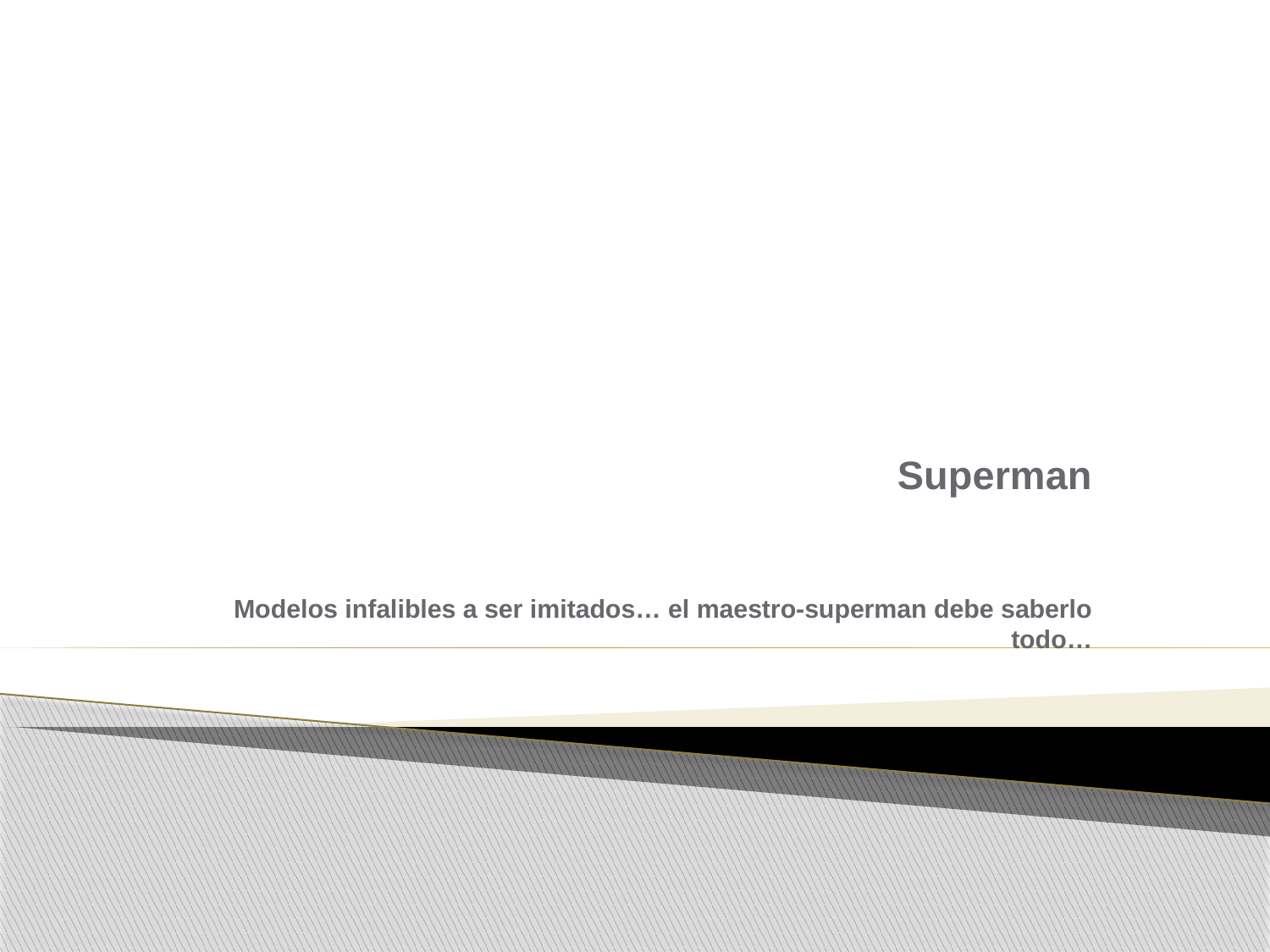

# Superman Modelos infalibles a ser imitados… el maestro-superman debe saberlo todo…